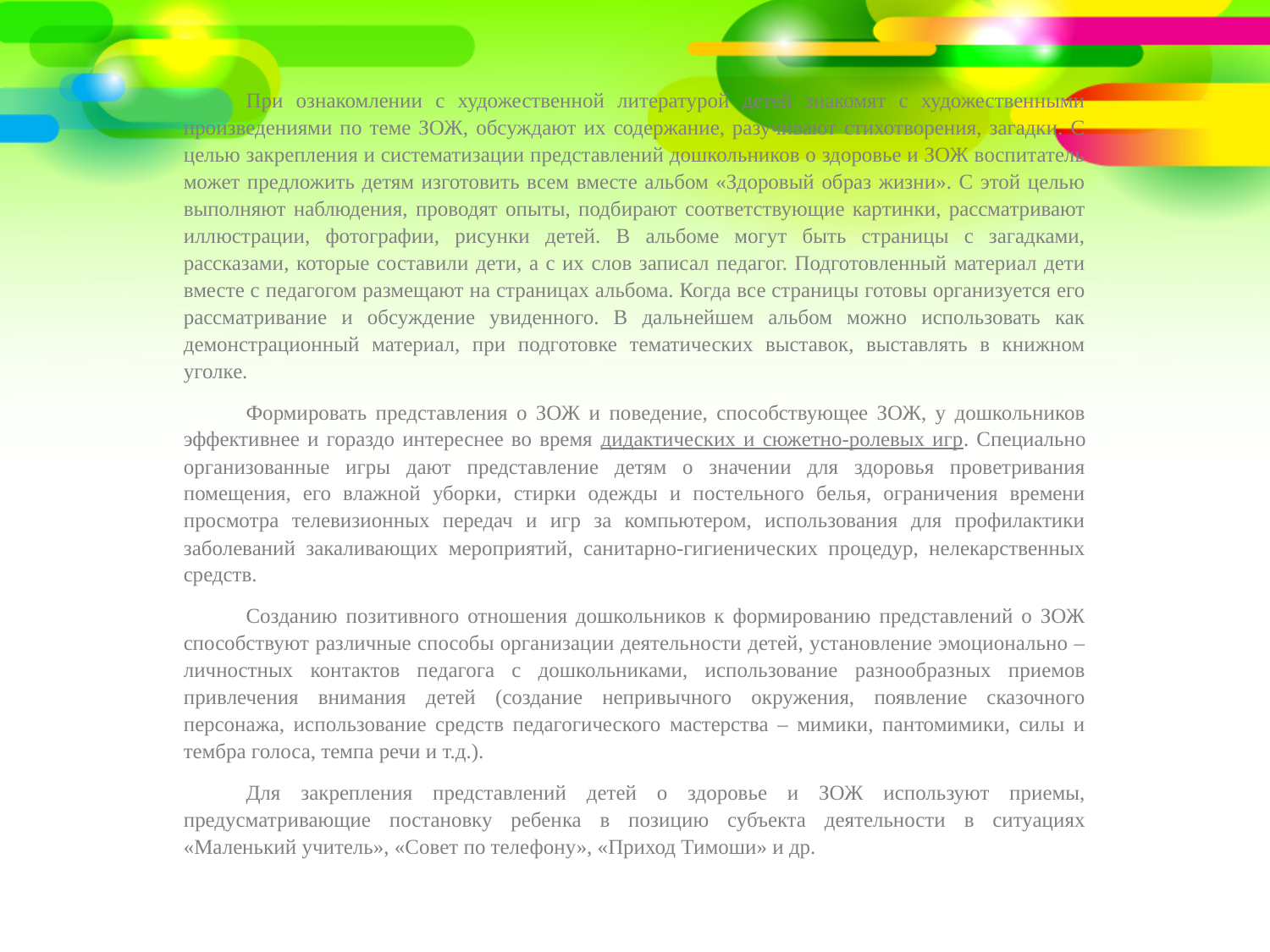

При ознакомлении с художественной литературой детей знакомят с художественными произведениями по теме ЗОЖ, обсуждают их содержание, разучивают стихотворения, загадки. С целью закрепления и систематизации представлений дошкольников о здоровье и ЗОЖ воспитатель может предложить детям изготовить всем вместе альбом «Здоровый образ жизни». С этой целью выполняют наблюдения, проводят опыты, подбирают соответствующие картинки, рассматривают иллюстрации, фотографии, рисунки детей. В альбоме могут быть страницы с загадками, рассказами, которые составили дети, а с их слов записал педагог. Подготовленный материал дети вместе с педагогом размещают на страницах альбома. Когда все страницы готовы организуется его рассматривание и обсуждение увиденного. В дальнейшем альбом можно использовать как демонстрационный материал, при подготовке тематических выставок, выставлять в книжном уголке.
Формировать представления о ЗОЖ и поведение, способствующее ЗОЖ, у дошкольников эффективнее и гораздо интереснее во время дидактических и сюжетно-ролевых игр. Специально организованные игры дают представление детям о значении для здоровья проветривания помещения, его влажной уборки, стирки одежды и постельного белья, ограничения времени просмотра телевизионных передач и игр за компьютером, использования для профилактики заболеваний закаливающих мероприятий, санитарно-гигиенических процедур, нелекарственных средств.
Созданию позитивного отношения дошкольников к формированию представлений о ЗОЖ способствуют различные способы организации деятельности детей, установление эмоционально –личностных контактов педагога с дошкольниками, использование разнообразных приемов привлечения внимания детей (создание непривычного окружения, появление сказочного персонажа, использование средств педагогического мастерства – мимики, пантомимики, силы и тембра голоса, темпа речи и т.д.).
Для закрепления представлений детей о здоровье и ЗОЖ используют приемы, предусматривающие постановку ребенка в позицию субъекта деятельности в ситуациях «Маленький учитель», «Совет по телефону», «Приход Тимоши» и др.